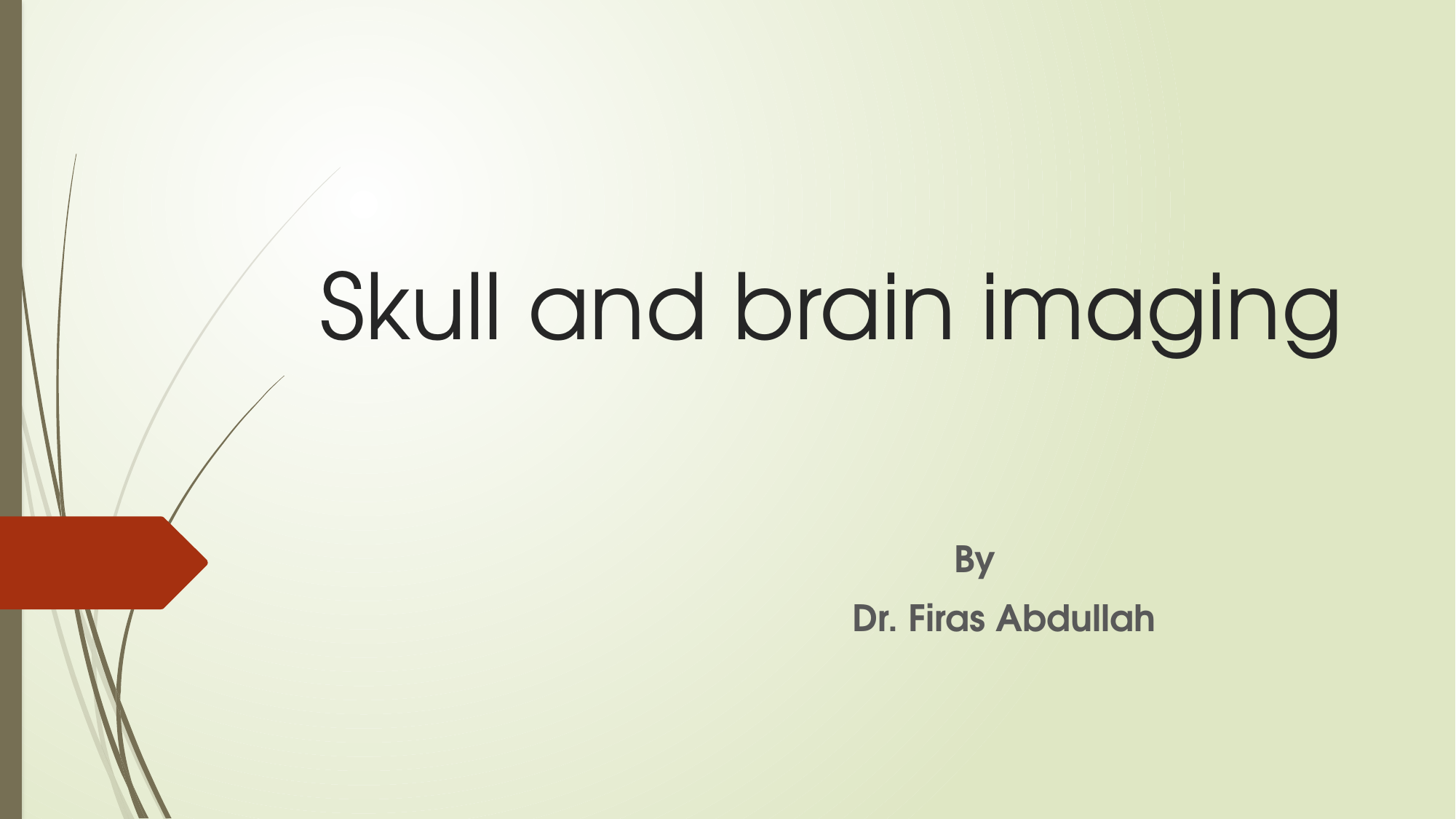

# Skull and brain imaging
          By
Dr. Firas Abdullah